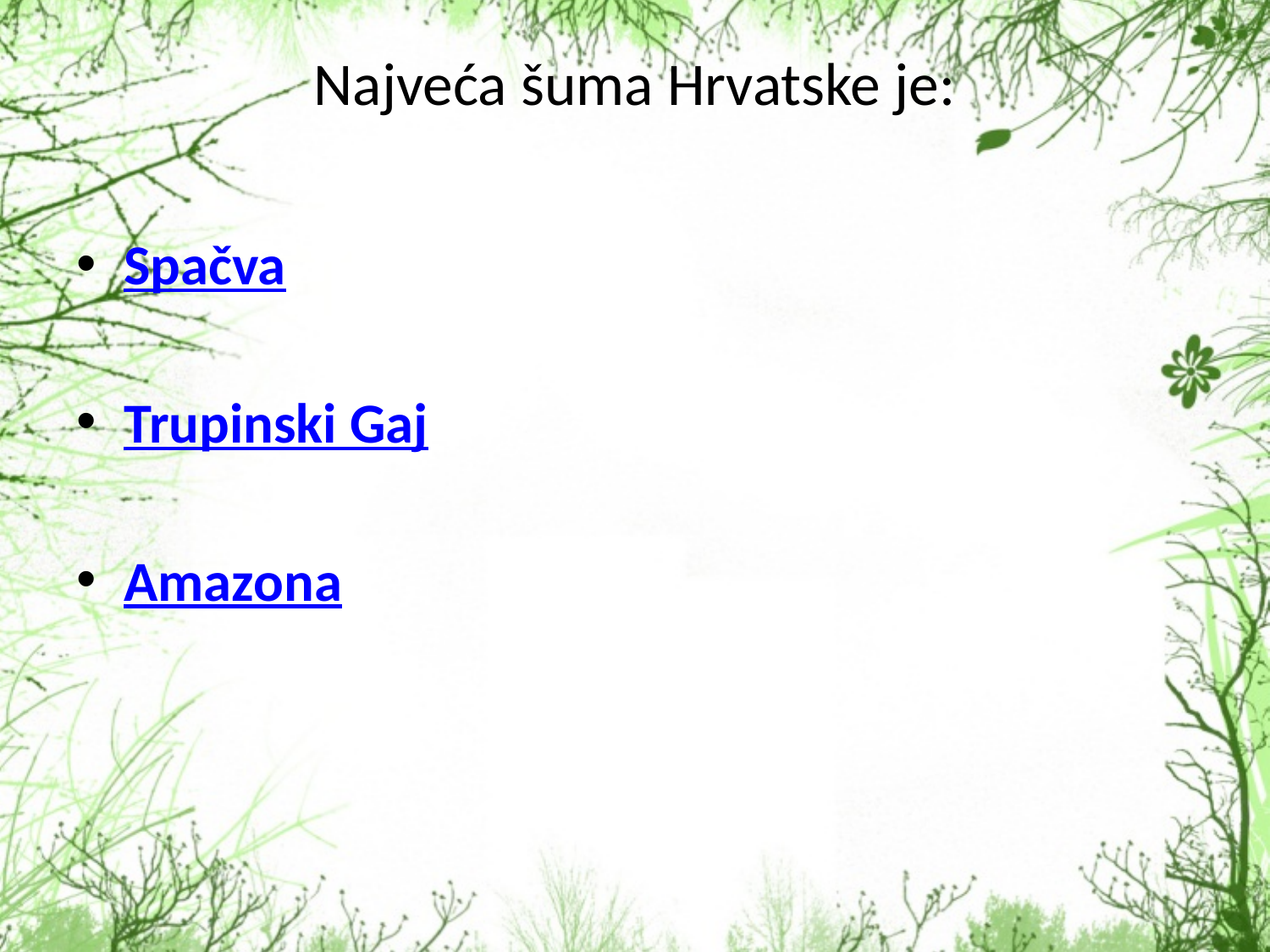

# Najveća šuma Hrvatske je:
Spačva

Trupinski Gaj

Amazona